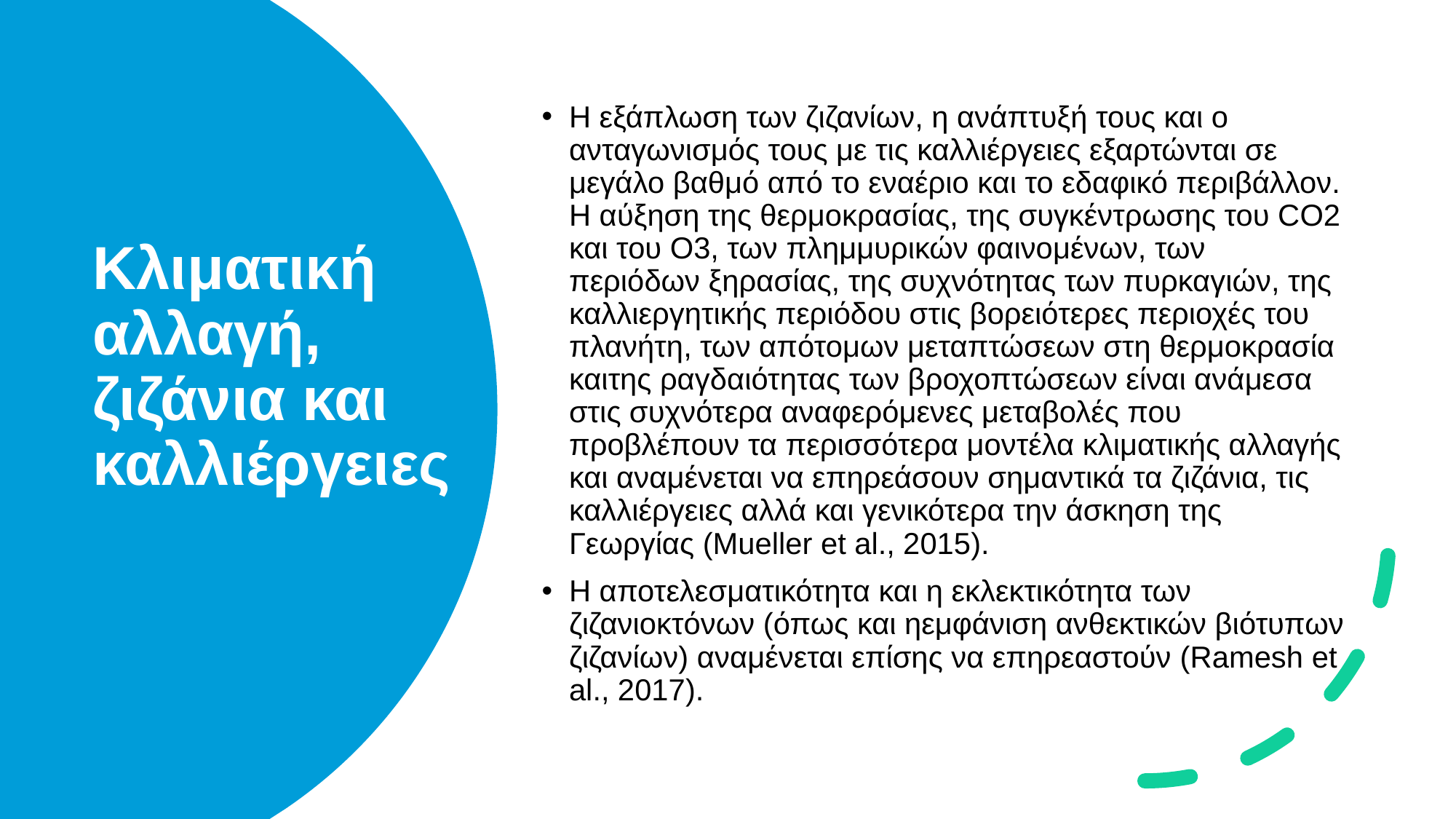

Η εξάπλωση των ζιζανίων, η ανάπτυξή τους και ο ανταγωνισμός τους με τις καλλιέργειες εξαρτώνται σε μεγάλο βαθμό από το εναέριο και το εδαφικό περιβάλλον. Η αύξηση της θερμοκρασίας, της συγκέντρωσης του CO2 και του O3, των πλημμυρικών φαινομένων, των περιόδων ξηρασίας, της συχνότητας των πυρκαγιών, της καλλιεργητικής περιόδου στις βορειότερες περιοχές του πλανήτη, των απότομων μεταπτώσεων στη θερμοκρασία καιτης ραγδαιότητας των βροχοπτώσεων είναι ανάμεσα στις συχνότερα αναφερόμενες μεταβολές που προβλέπουν τα περισσότερα μοντέλα κλιματικής αλλαγής και αναμένεται να επηρεάσουν σημαντικά τα ζιζάνια, τις καλλιέργειες αλλά και γενικότερα την άσκηση της Γεωργίας (Mueller et al., 2015).
Η αποτελεσματικότητα και η εκλεκτικότητα των ζιζανιοκτόνων (όπως και ηεμφάνιση ανθεκτικών βιότυπων ζιζανίων) αναμένεται επίσης να επηρεαστούν (Ramesh et al., 2017).
# Κλιματική αλλαγή, ζιζάνια και καλλιέργειες